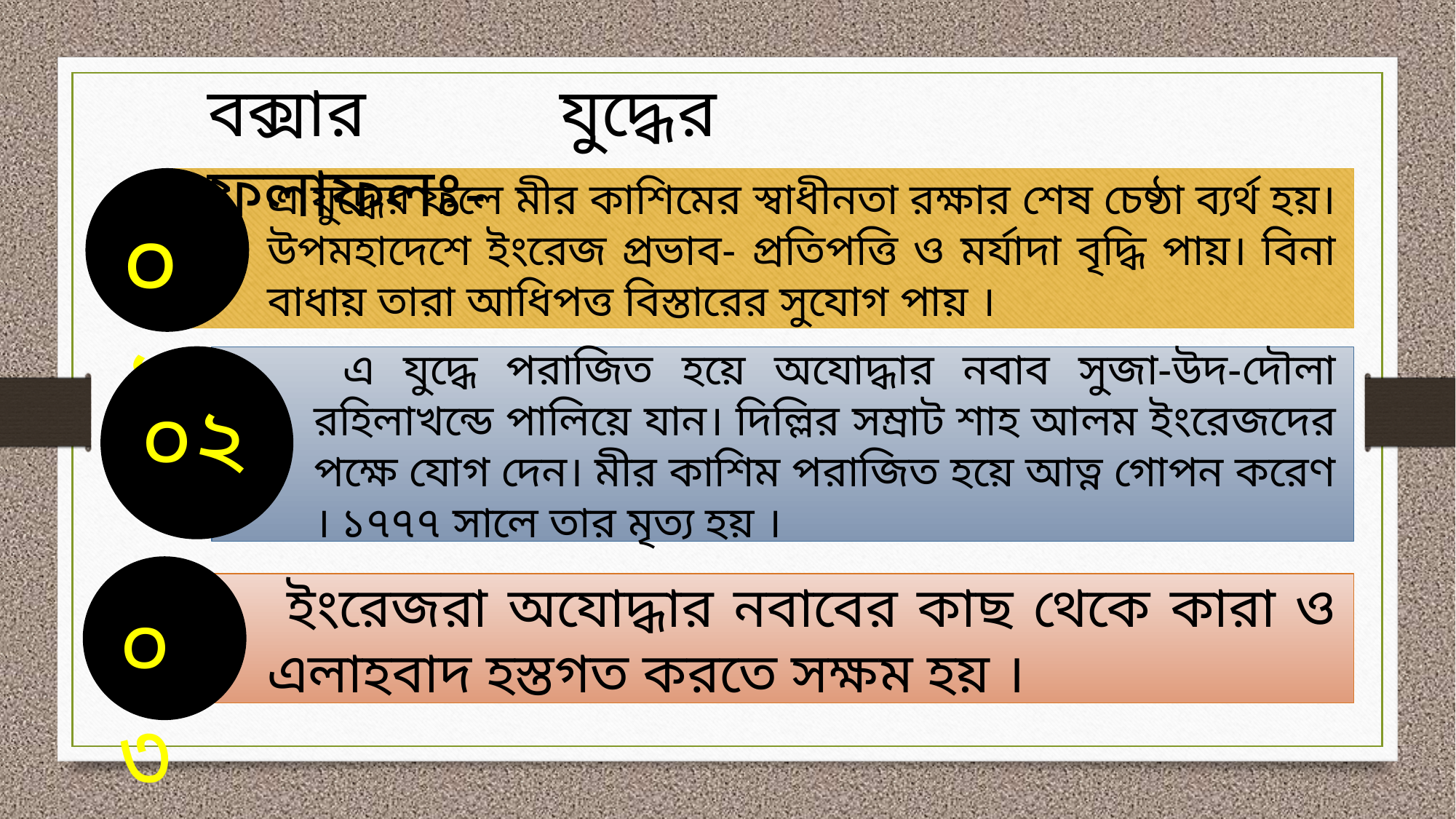

বক্সার যুদ্ধের ফলাফলঃ-
এ যুদ্ধের ফলে মীর কাশিমের স্বাধীনতা রক্ষার শেষ চেষ্ঠা ব্যর্থ হয়। উপমহাদেশে ইংরেজ প্রভাব- প্রতিপত্তি ও মর্যাদা বৃদ্ধি পায়। বিনা বাধায় তারা আধিপত্ত বিস্তারের সুযোগ পায় ।
০১
 এ যুদ্ধে পরাজিত হয়ে অযোদ্ধার নবাব সুজা-উদ-দৌলা রহিলাখন্ডে পালিয়ে যান। দিল্লির সম্রাট শাহ আলম ইংরেজদের পক্ষে যোগ দেন। মীর কাশিম পরাজিত হয়ে আত্ন গোপন করেণ । ১৭৭৭ সালে তার মৃত্য হয় ।
০২
০৩
 ইংরেজরা অযোদ্ধার নবাবের কাছ থেকে কারা ও এলাহবাদ হস্তগত করতে সক্ষম হয় ।